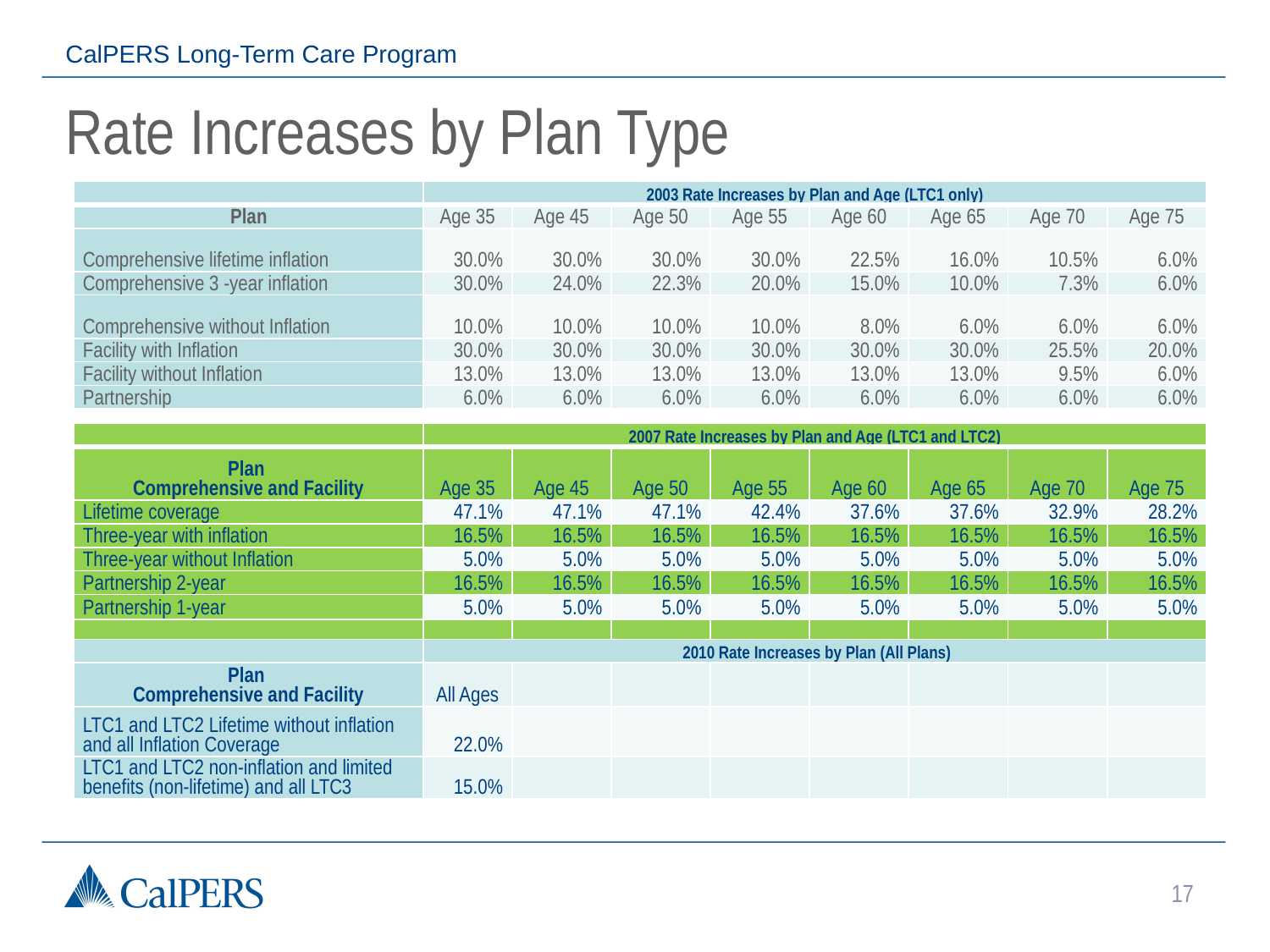

CalPERS Long-Term Care Program
# Rate Increases by Plan Type
|  | 2003 Rate Increases by Plan and Age (LTC1 only) |  |  |  |  |  |  |  |
| --- | --- | --- | --- | --- | --- | --- | --- | --- |
| Plan | Age 35 | Age 45 | Age 50 | Age 55 | Age 60 | Age 65 | Age 70 | Age 75 |
| Comprehensive lifetime inflation | 30.0% | 30.0% | 30.0% | 30.0% | 22.5% | 16.0% | 10.5% | 6.0% |
| Comprehensive 3 -year inflation | 30.0% | 24.0% | 22.3% | 20.0% | 15.0% | 10.0% | 7.3% | 6.0% |
| Comprehensive without Inflation | 10.0% | 10.0% | 10.0% | 10.0% | 8.0% | 6.0% | 6.0% | 6.0% |
| Facility with Inflation | 30.0% | 30.0% | 30.0% | 30.0% | 30.0% | 30.0% | 25.5% | 20.0% |
| Facility without Inflation | 13.0% | 13.0% | 13.0% | 13.0% | 13.0% | 13.0% | 9.5% | 6.0% |
| Partnership | 6.0% | 6.0% | 6.0% | 6.0% | 6.0% | 6.0% | 6.0% | 6.0% |
|  | 2007 Rate Increases by Plan and Age (LTC1 and LTC2) |  |  |  |  |  |  |  |
| --- | --- | --- | --- | --- | --- | --- | --- | --- |
| Plan Comprehensive and Facility | Age 35 | Age 45 | Age 50 | Age 55 | Age 60 | Age 65 | Age 70 | Age 75 |
| Lifetime coverage | 47.1% | 47.1% | 47.1% | 42.4% | 37.6% | 37.6% | 32.9% | 28.2% |
| Three-year with inflation | 16.5% | 16.5% | 16.5% | 16.5% | 16.5% | 16.5% | 16.5% | 16.5% |
| Three-year without Inflation | 5.0% | 5.0% | 5.0% | 5.0% | 5.0% | 5.0% | 5.0% | 5.0% |
| Partnership 2-year | 16.5% | 16.5% | 16.5% | 16.5% | 16.5% | 16.5% | 16.5% | 16.5% |
| Partnership 1-year | 5.0% | 5.0% | 5.0% | 5.0% | 5.0% | 5.0% | 5.0% | 5.0% |
|  |  |  |  |  |  |  |  |  |
|  | 2010 Rate Increases by Plan (All Plans) |  |  |  |  |  |  |  |
| Plan Comprehensive and Facility | All Ages |  |  |  |  |  |  |  |
| LTC1 and LTC2 Lifetime without inflation and all Inflation Coverage | 22.0% |  |  |  |  |  |  |  |
| LTC1 and LTC2 non-inflation and limited benefits (non-lifetime) and all LTC3 | 15.0% |  |  |  |  |  |  |  |
17